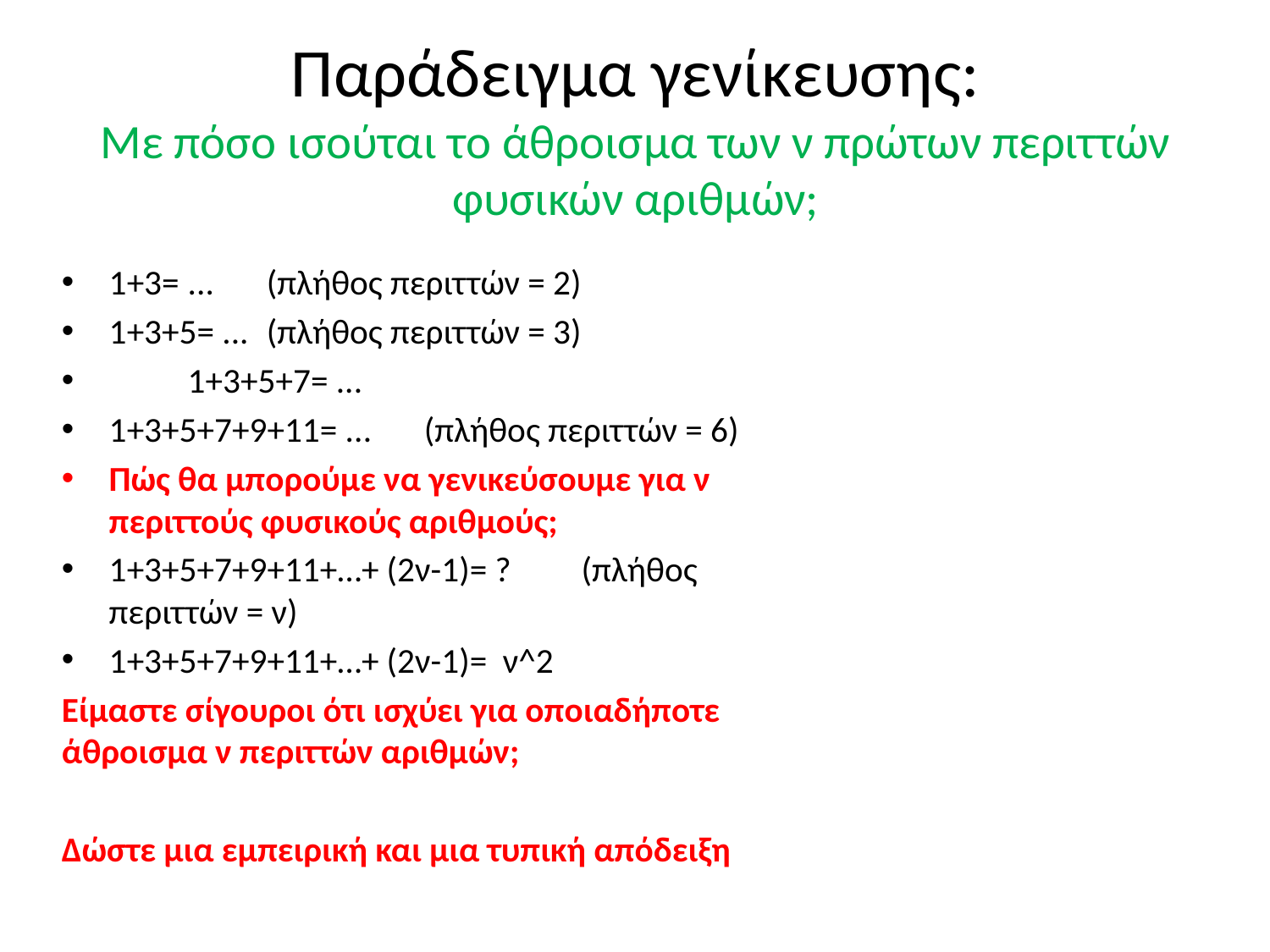

# Παράδειγμα γενίκευσης: Με πόσο ισούται τo άθροισμα των ν πρώτων περιττών φυσικών αριθμών;
1+3=	...					(πλήθος περιττών = 2)
1+3+5= ...					(πλήθος περιττών = 3)
	1+3+5+7= ...
1+3+5+7+9+11= ...				(πλήθος περιττών = 6)
Πώς θα μπορούμε να γενικεύσουμε για ν περιττούς φυσικούς αριθμούς;
1+3+5+7+9+11+…+ (2ν-1)= ?	(πλήθος περιττών = ν)
1+3+5+7+9+11+…+ (2ν-1)=  ν^2
Είμαστε σίγουροι ότι ισχύει για οποιαδήποτε άθροισμα ν περιττών αριθμών;

Δώστε μια εμπειρική και μια τυπική απόδειξη